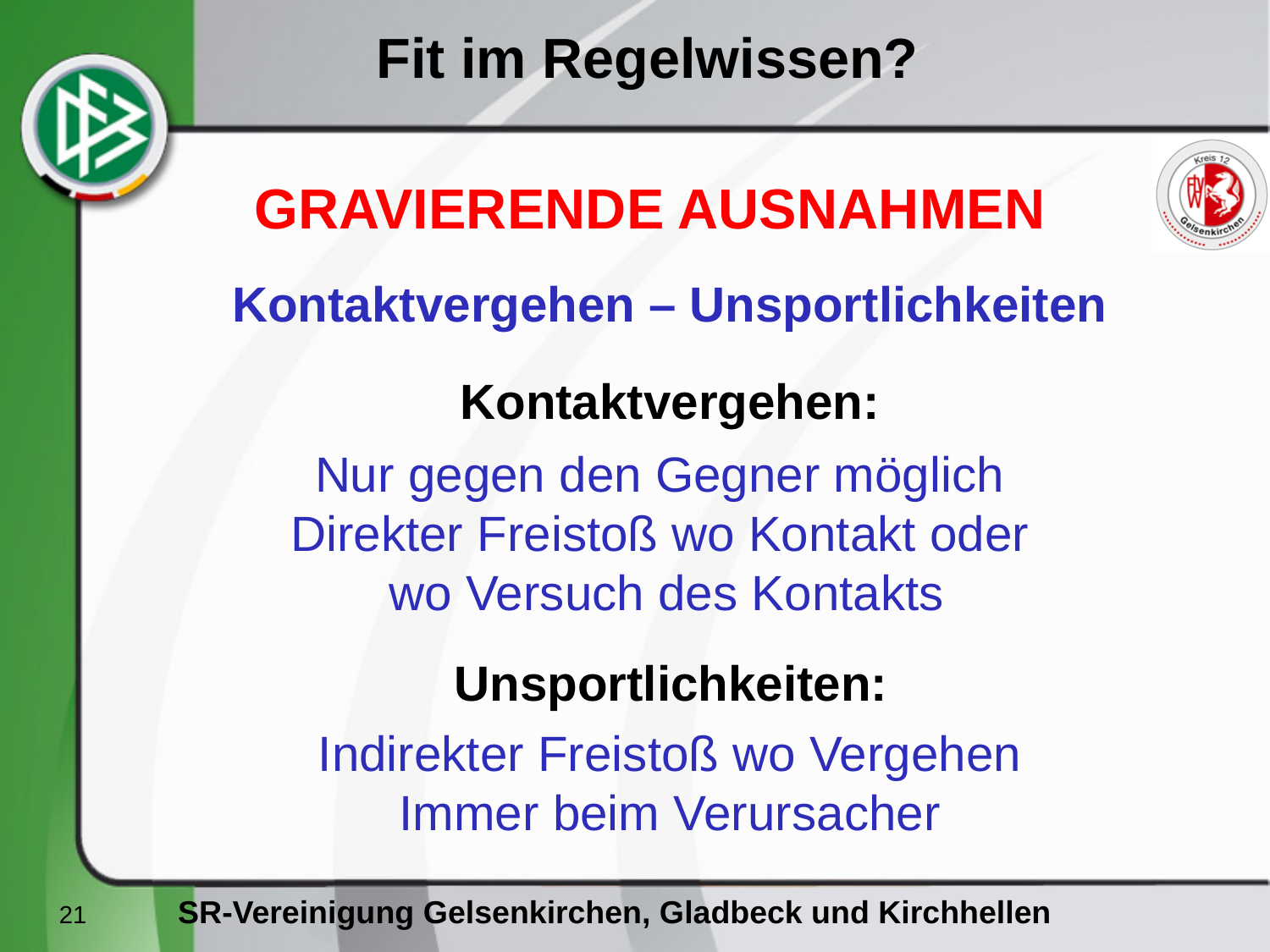

GRAVIERENDE AUSNAHMEN
Kontaktvergehen – Unsportlichkeiten
Kontaktvergehen:
Nur gegen den Gegner möglich
Direkter Freistoß wo Kontakt oder
 wo Versuch des Kontakts
Unsportlichkeiten:
Indirekter Freistoß wo Vergehen
Immer beim Verursacher
21